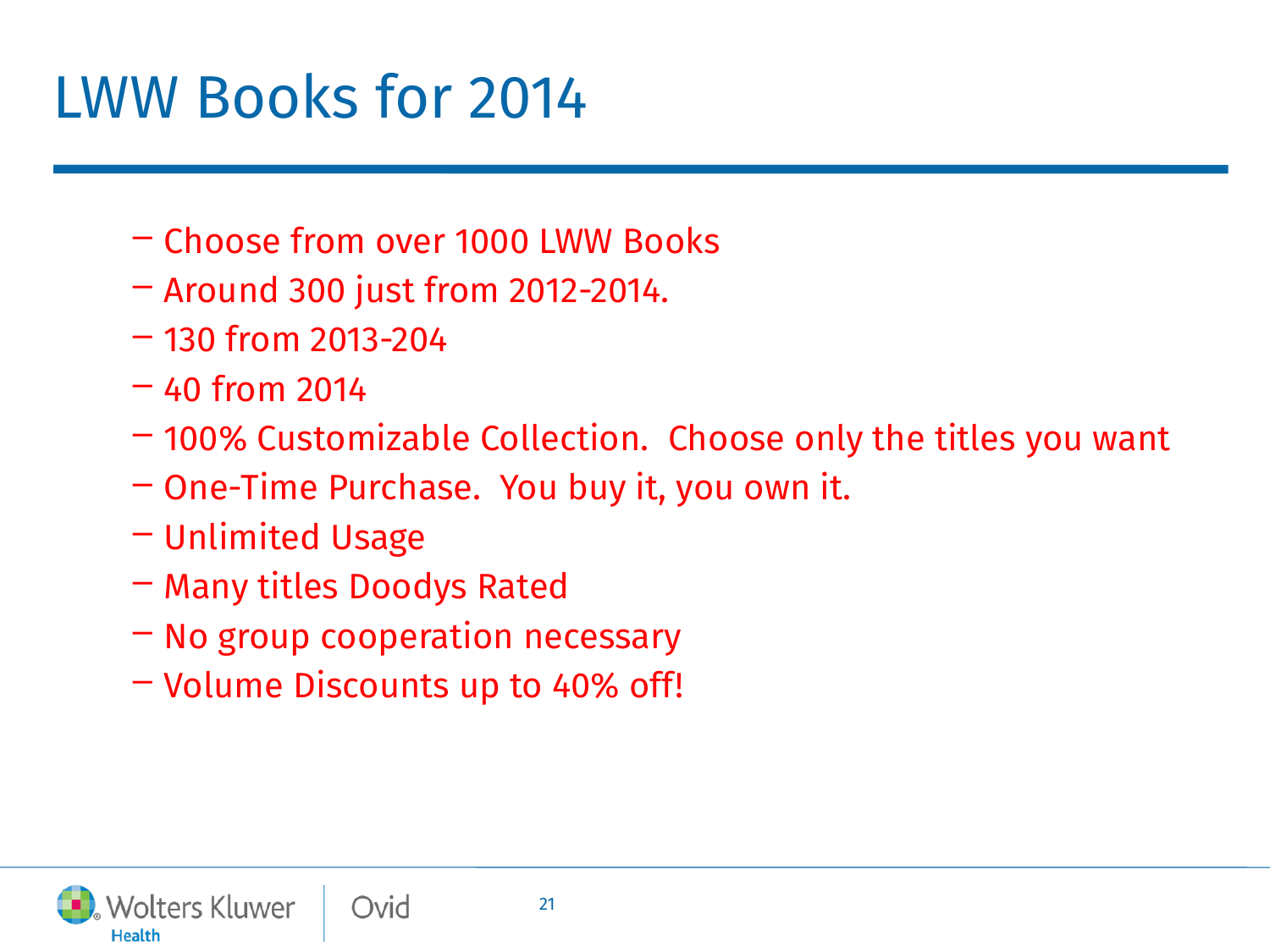

# LWW Books for 2014
Choose from over 1000 LWW Books
Around 300 just from 2012-2014.
130 from 2013-204
40 from 2014
100% Customizable Collection.  Choose only the titles you want
One-Time Purchase.  You buy it, you own it.
Unlimited Usage
Many titles Doodys Rated
No group cooperation necessary
Volume Discounts up to 40% off!